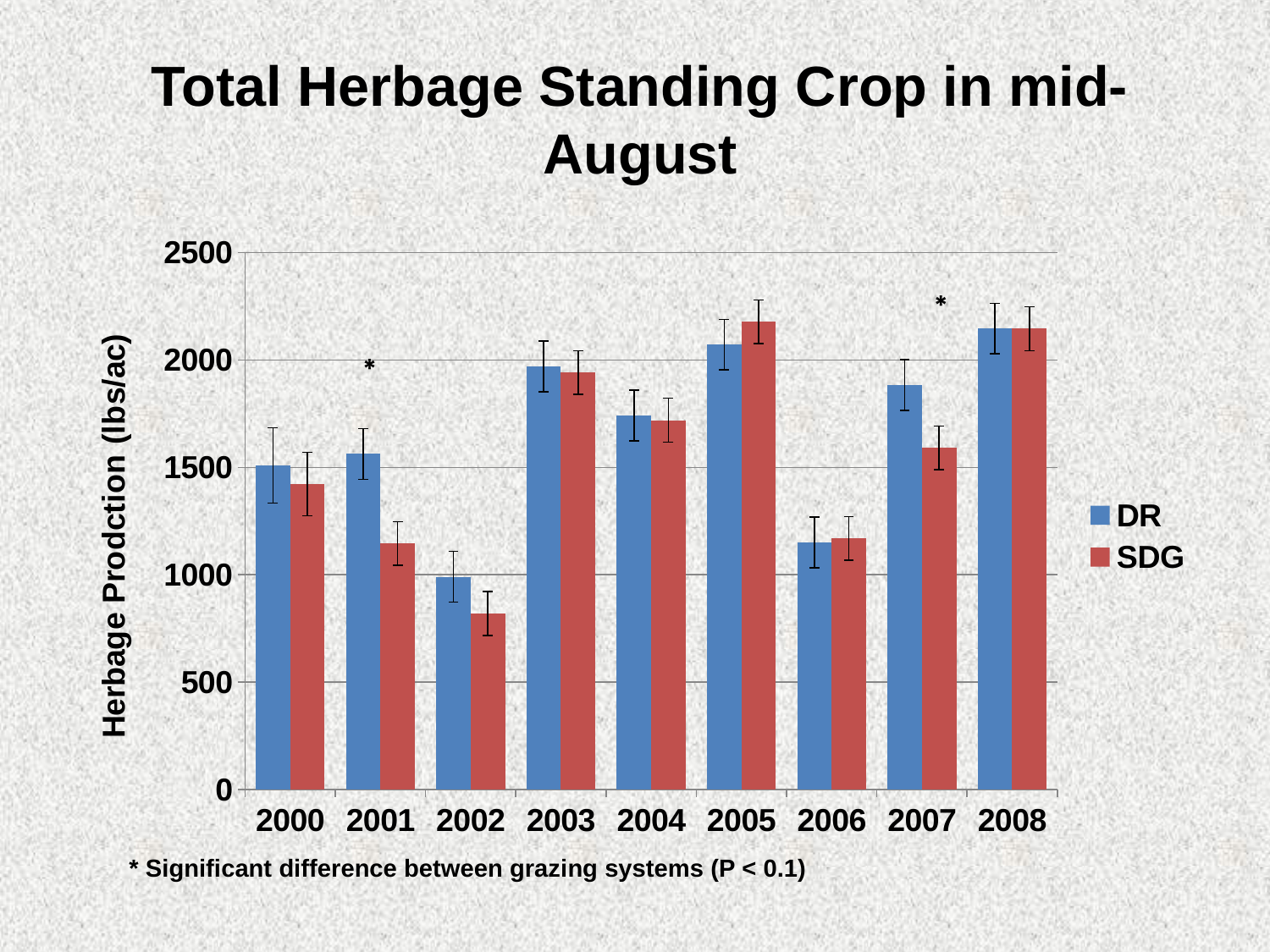

# Total Herbage Standing Crop in mid-August

### Chart

| Category | DR | SDG |
|---|---|---|
| 2000 | 1509.5557000000001 | 1422.9638 |
| 2001 | 1562.2250000000001 | 1145.3340999999998 |
| 2002 | 990.0043000000005 | 819.4986 |
| 2003 | 1969.2962 | 1941.6225000000002 |
| 2004 | 1740.765 | 1719.3401999999999 |
| 2005 | 2071.0640000000003 | 2177.2953 |
| 2006 | 1150.6902999999998 | 1169.4370000000001 |
| 2007 | 1883.5970000000002 | 1590.7913999999998 |
| 2008 | 2146.0508 | 2145.1581 |
* Significant difference between grazing systems (P < 0.1)